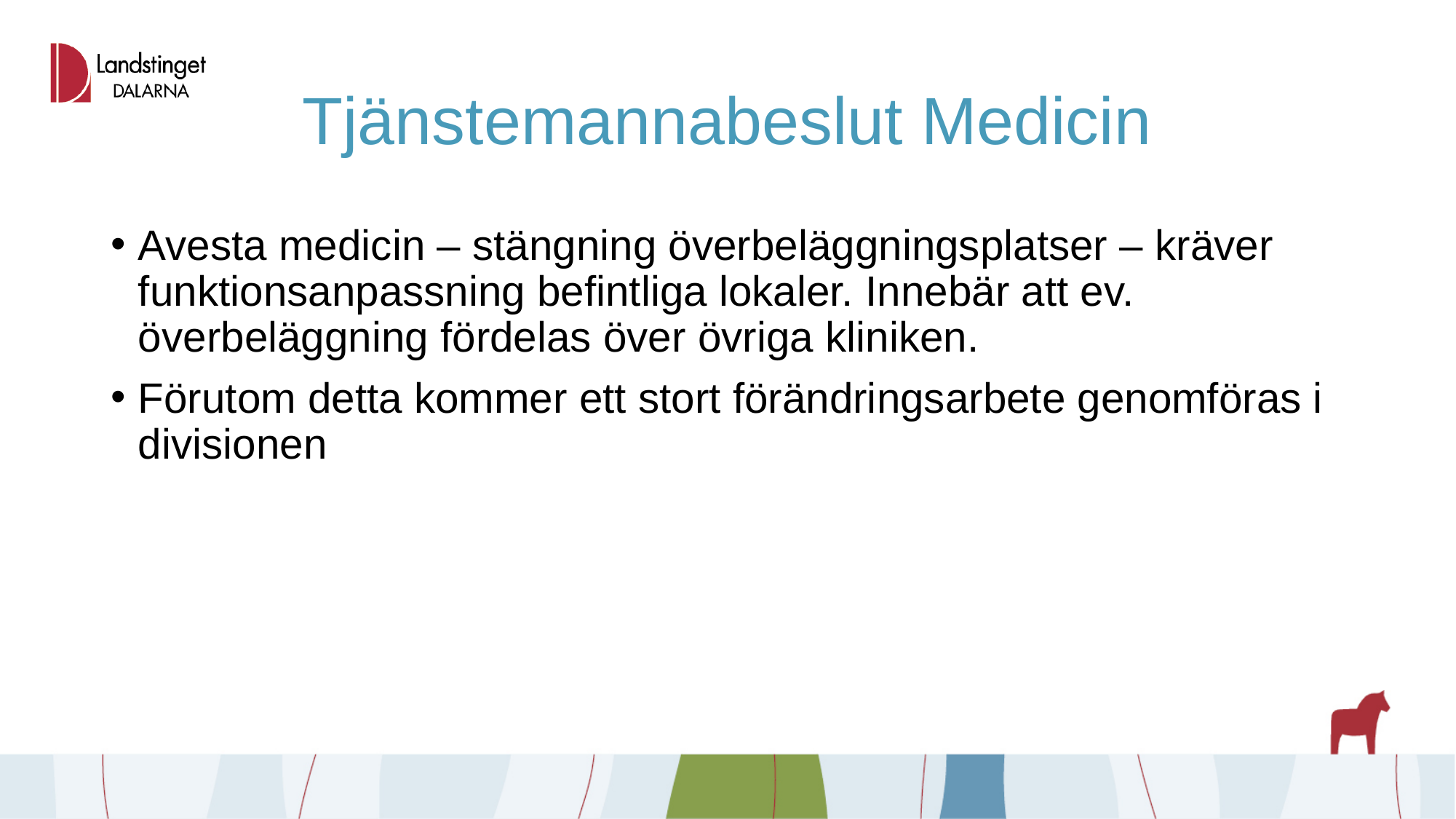

# Tjänstemannabeslut Medicin
Avesta medicin – stängning överbeläggningsplatser – kräver funktionsanpassning befintliga lokaler. Innebär att ev. överbeläggning fördelas över övriga kliniken.
Förutom detta kommer ett stort förändringsarbete genomföras i divisionen